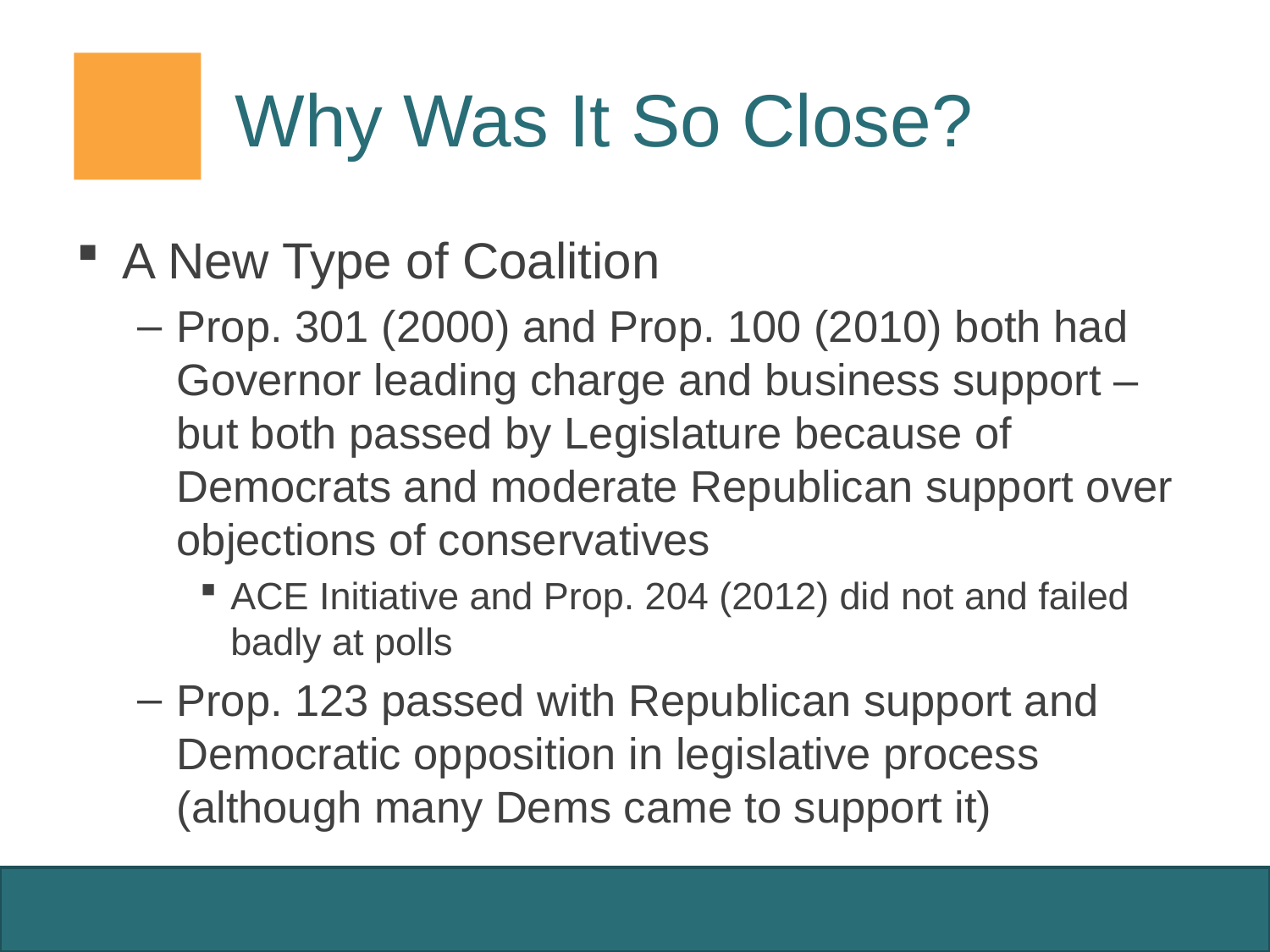

# Why Was It So Close?
A New Type of Coalition
Prop. 301 (2000) and Prop. 100 (2010) both had Governor leading charge and business support – but both passed by Legislature because of Democrats and moderate Republican support over objections of conservatives
ACE Initiative and Prop. 204 (2012) did not and failed badly at polls
Prop. 123 passed with Republican support and Democratic opposition in legislative process (although many Dems came to support it)